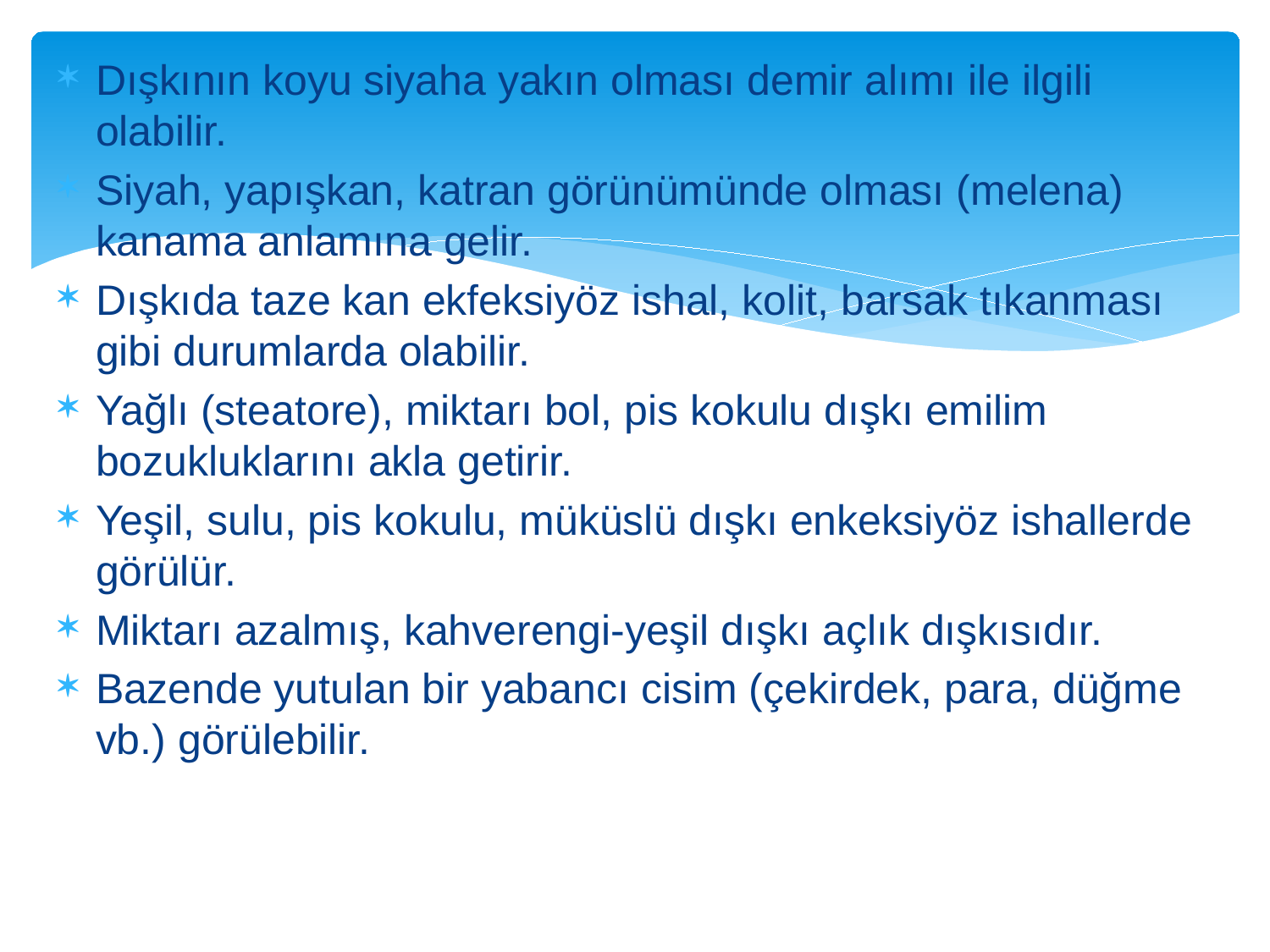

Dışkının koyu siyaha yakın olması demir alımı ile ilgili olabilir.
Siyah, yapışkan, katran görünümünde olması (melena) kanama anlamına gelir.
Dışkıda taze kan ekfeksiyöz ishal, kolit, barsak tıkanması gibi durumlarda olabilir.
Yağlı (steatore), miktarı bol, pis kokulu dışkı emilim bozukluklarını akla getirir.
Yeşil, sulu, pis kokulu, müküslü dışkı enkeksiyöz ishallerde görülür.
Miktarı azalmış, kahverengi-yeşil dışkı açlık dışkısıdır.
Bazende yutulan bir yabancı cisim (çekirdek, para, düğme vb.) görülebilir.

#